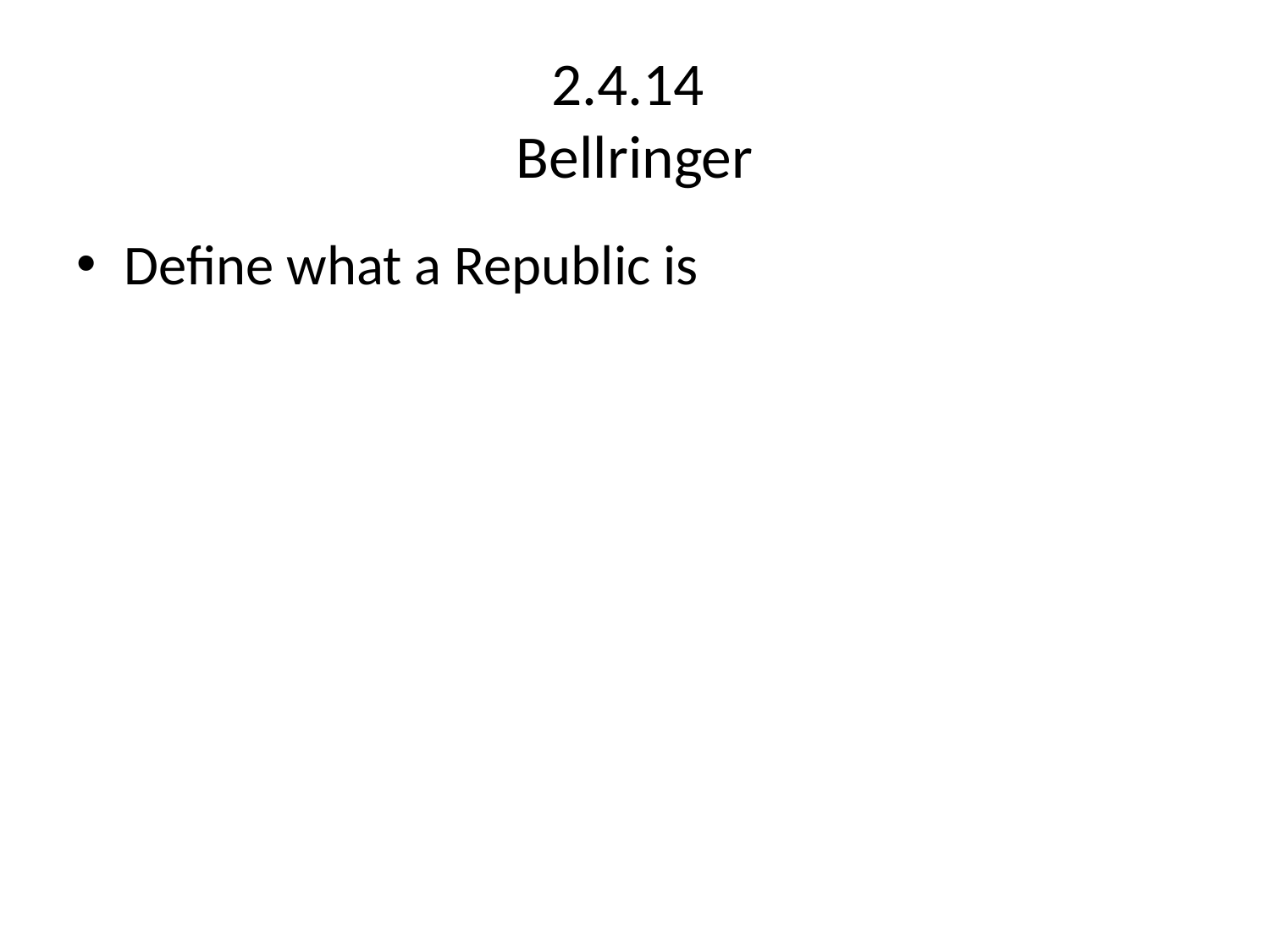

# 2.4.14 Bellringer
Define what a Republic is